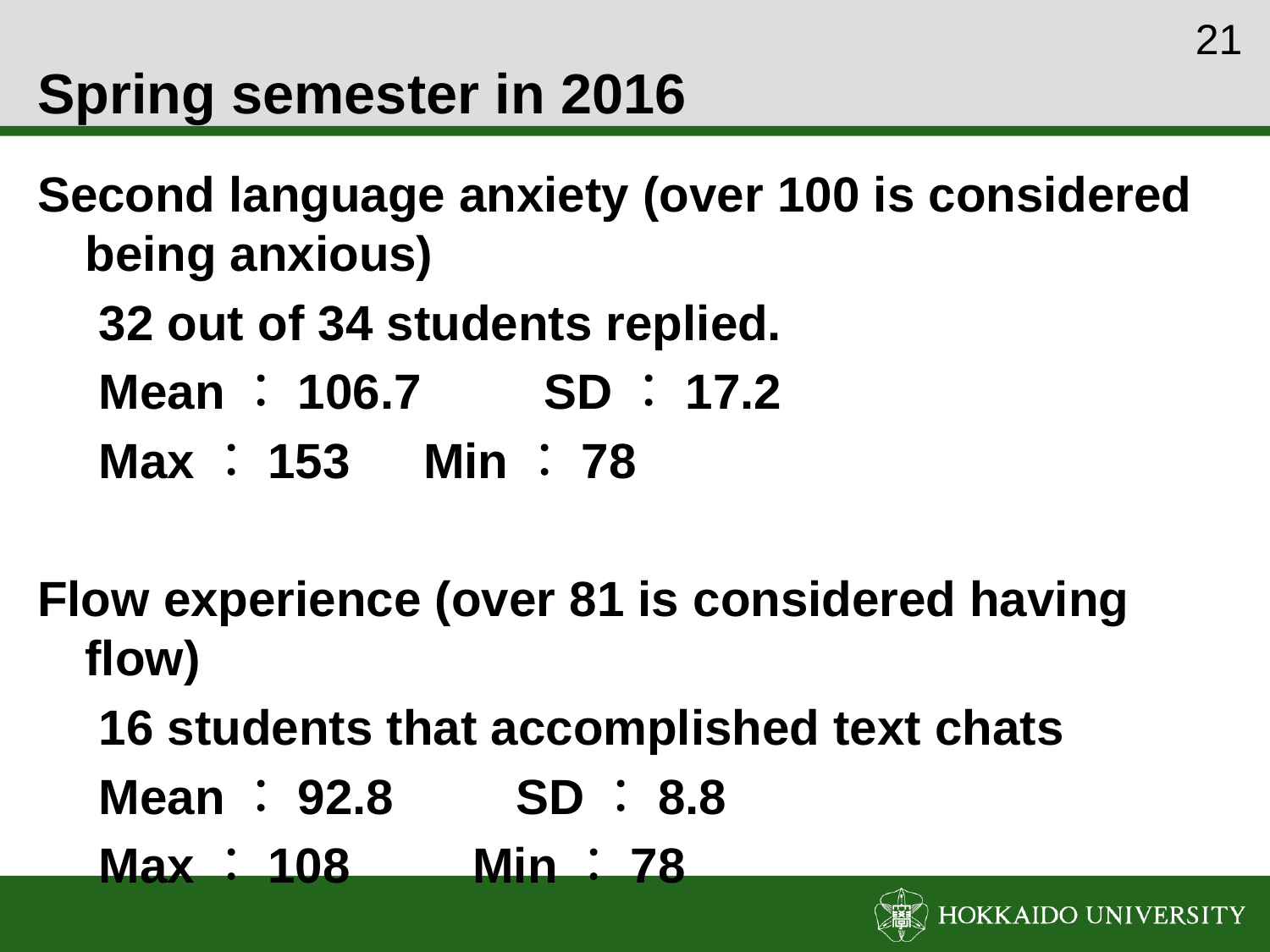

21
# Spring semester in 2016
Second language anxiety (over 100 is considered being anxious)
　32 out of 34 students replied.
　Mean：106.7　　SD：17.2
　Max：153　Min：78

Flow experience (over 81 is considered having flow)
　16 students that accomplished text chats
　Mean：92.8　　SD：8.8
　Max：108　　Min：78